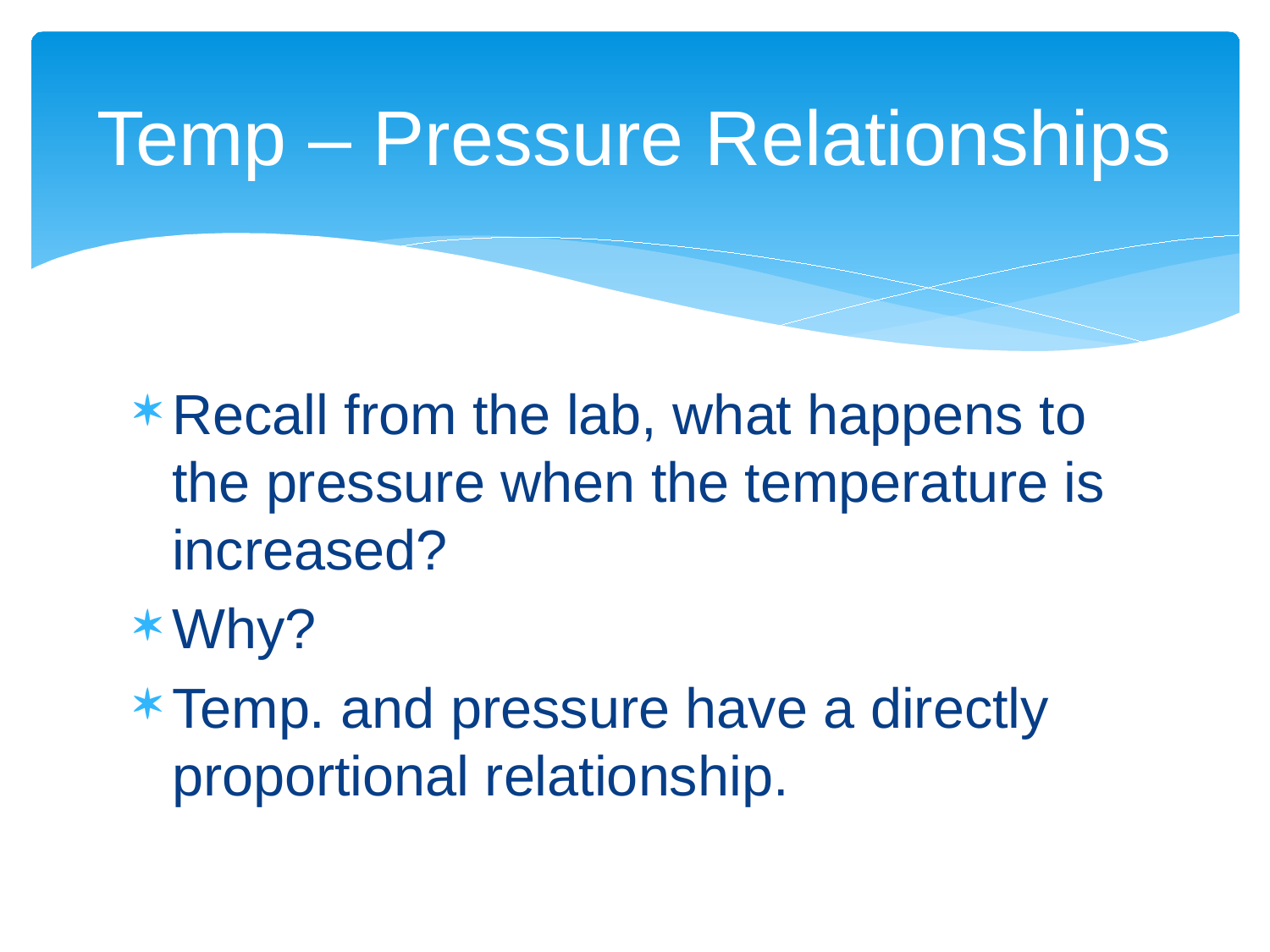

# Temp – Pressure Relationships
Recall from the lab, what happens to the pressure when the temperature is increased?
Why?
Temp. and pressure have a directly proportional relationship.